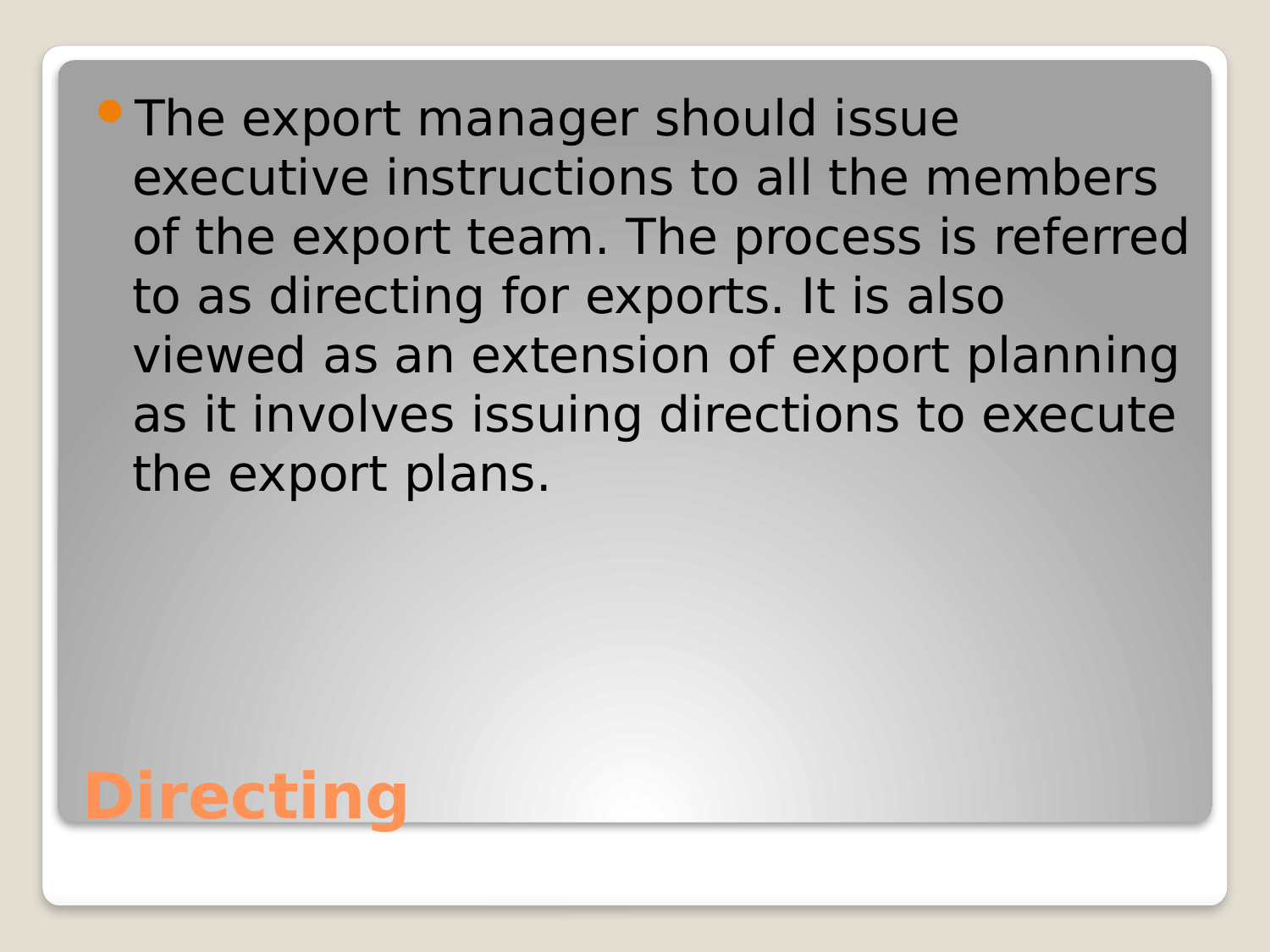

The export manager should issue executive instructions to all the members of the export team. The process is referred to as directing for exports. It is also viewed as an extension of export planning as it involves issuing directions to execute the export plans.
# Directing